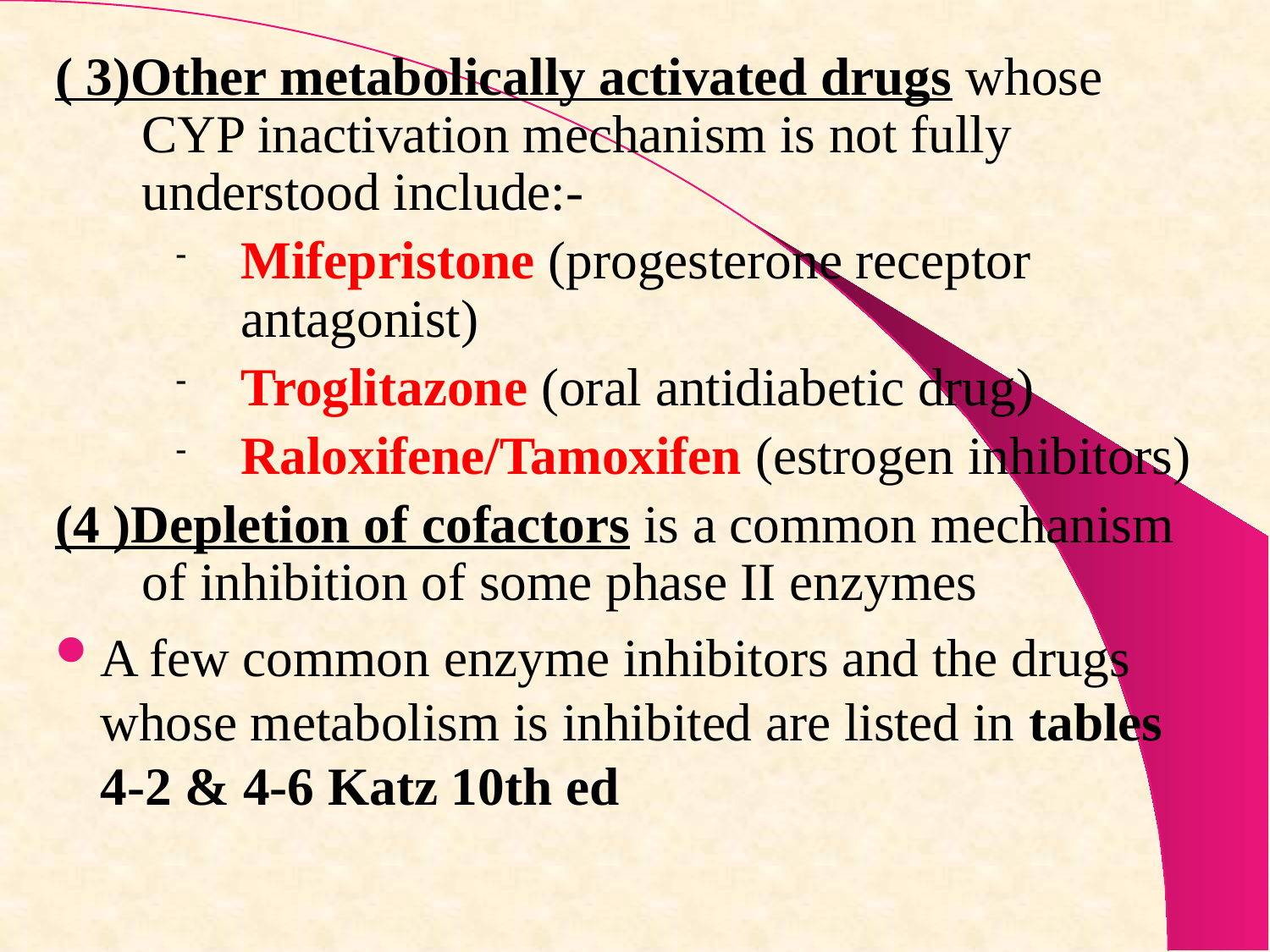

( 3)Other metabolically activated drugs whose CYP inactivation mechanism is not fully understood include:-
Mifepristone (progesterone receptor antagonist)
Troglitazone (oral antidiabetic drug)
Raloxifene/Tamoxifen (estrogen inhibitors)
(4 )Depletion of cofactors is a common mechanism of inhibition of some phase II enzymes
A few common enzyme inhibitors and the drugs whose metabolism is inhibited are listed in tables 4-2 & 4-6 Katz 10th ed